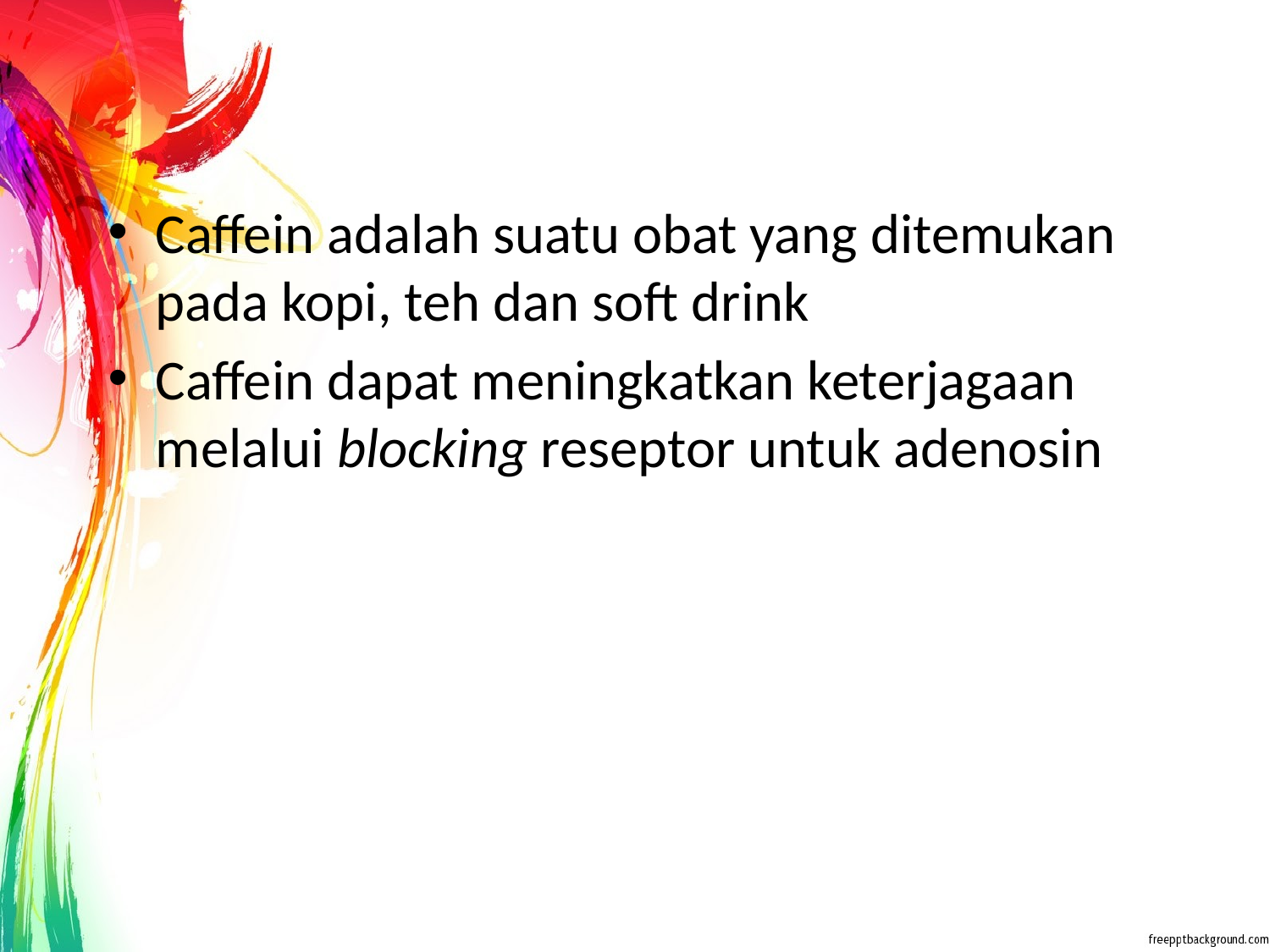

Caffein adalah suatu obat yang ditemukan pada kopi, teh dan soft drink
Caffein dapat meningkatkan keterjagaan melalui blocking reseptor untuk adenosin